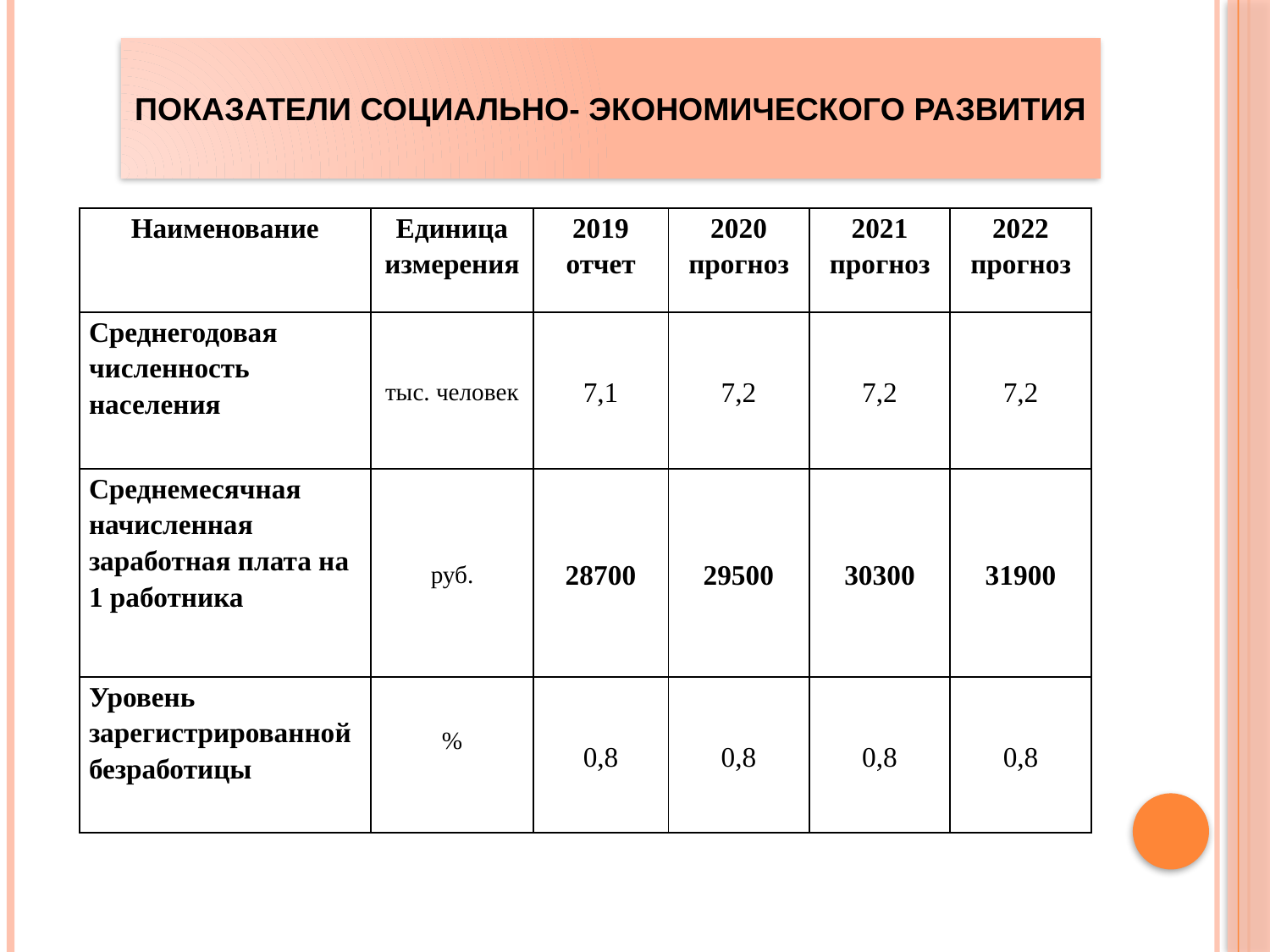

# Показатели социально- экономического развития
| Наименование | Единица измерения | 2019 отчет | 2020 прогноз | 2021 прогноз | 2022 прогноз |
| --- | --- | --- | --- | --- | --- |
| Среднегодовая численность населения | тыс. человек | 7,1 | 7,2 | 7,2 | 7,2 |
| Среднемесячная начисленная заработная плата на 1 работника | руб. | 28700 | 29500 | 30300 | 31900 |
| Уровень зарегистрированной безработицы | % | 0,8 | 0,8 | 0,8 | 0,8 |